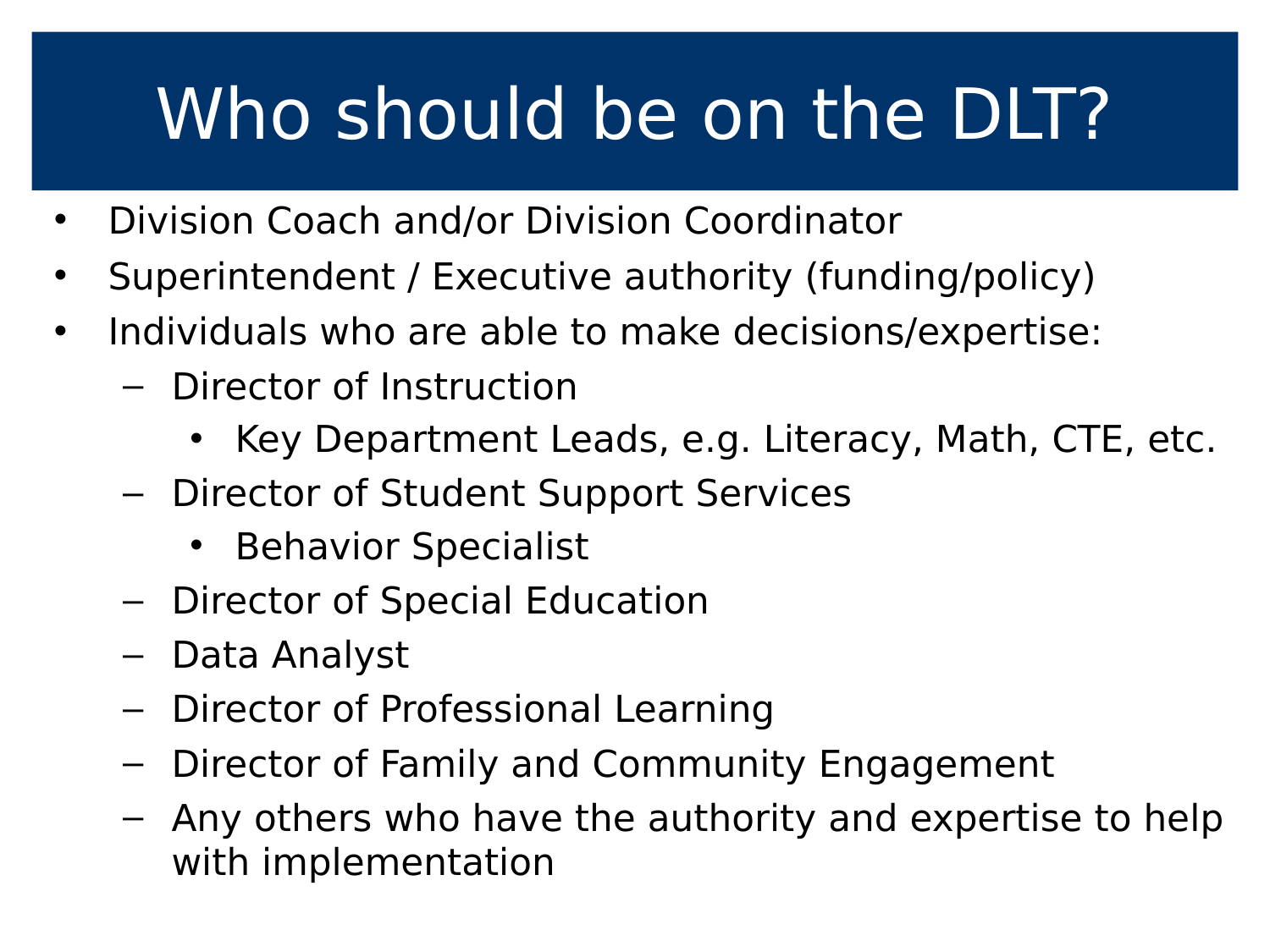

# Who should be on the DLT?
Division Coach and/or Division Coordinator
Superintendent / Executive authority (funding/policy)
Individuals who are able to make decisions/expertise:
Director of Instruction
Key Department Leads, e.g. Literacy, Math, CTE, etc.
Director of Student Support Services
Behavior Specialist
Director of Special Education
Data Analyst
Director of Professional Learning
Director of Family and Community Engagement
Any others who have the authority and expertise to help with implementation